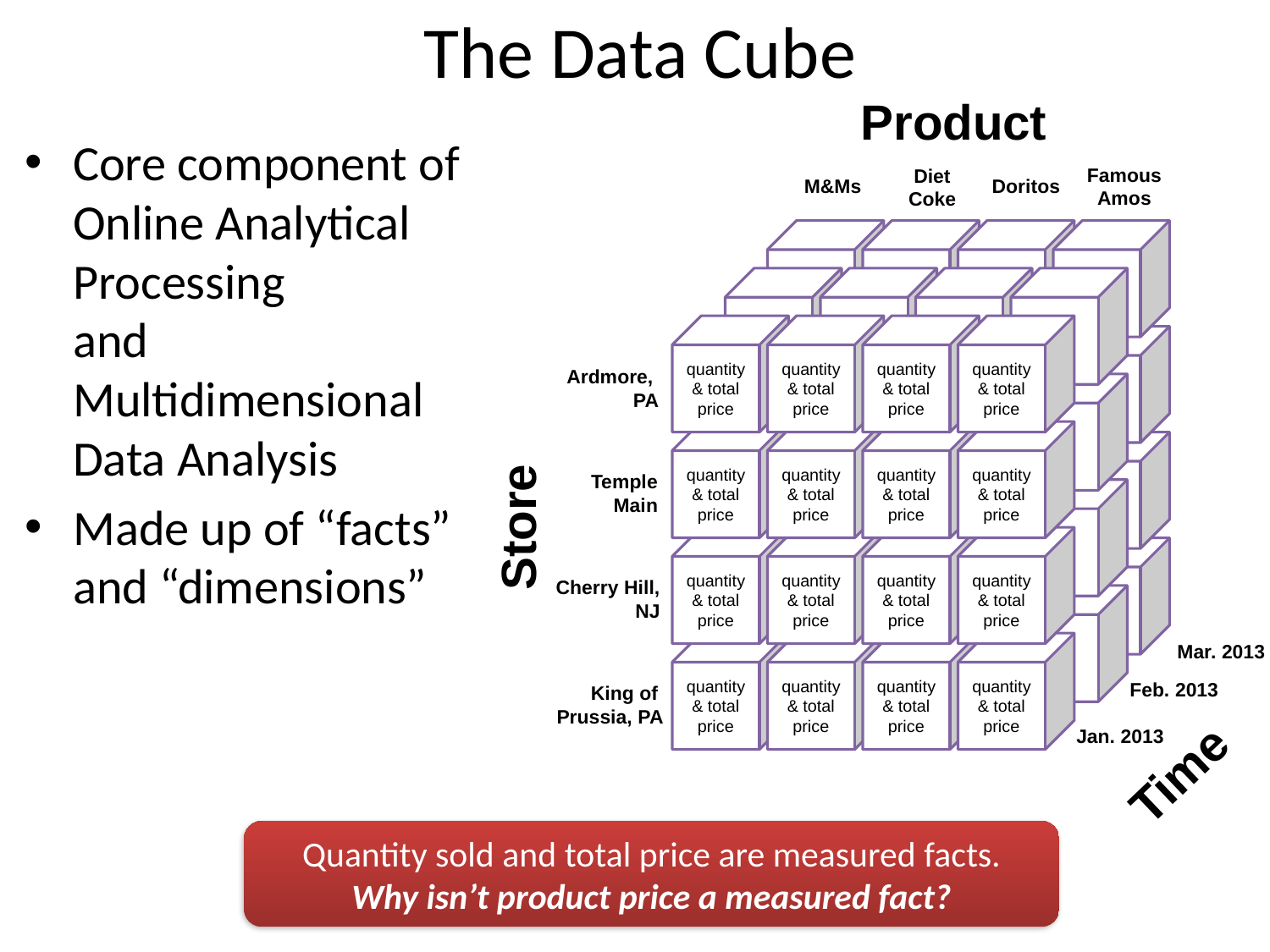

# The Data Cube
Product
Core component of
Online Analytical Processing
and
Multidimensional
Data Analysis
Made up of “facts” and “dimensions”
Famous
Amos
Diet
Coke
M&Ms
Doritos

quantity
& total price
quantity
& total price
quantity
& total price
quantity
& total price

Ardmore,
PA

quantity
& total price
quantity
& total price
quantity
& total price
quantity
& total price

Temple
Main

Store
quantity
& total price
quantity
& total price
quantity
& total price
quantity
& total price

Cherry Hill,
NJ

quantity
& total price
quantity
& total price
quantity
& total price
quantity
& total price
Mar. 2013
Feb. 2013
King of
Prussia, PA
Jan. 2013
Time
Quantity sold and total price are measured facts.
Why isn’t product price a measured fact?